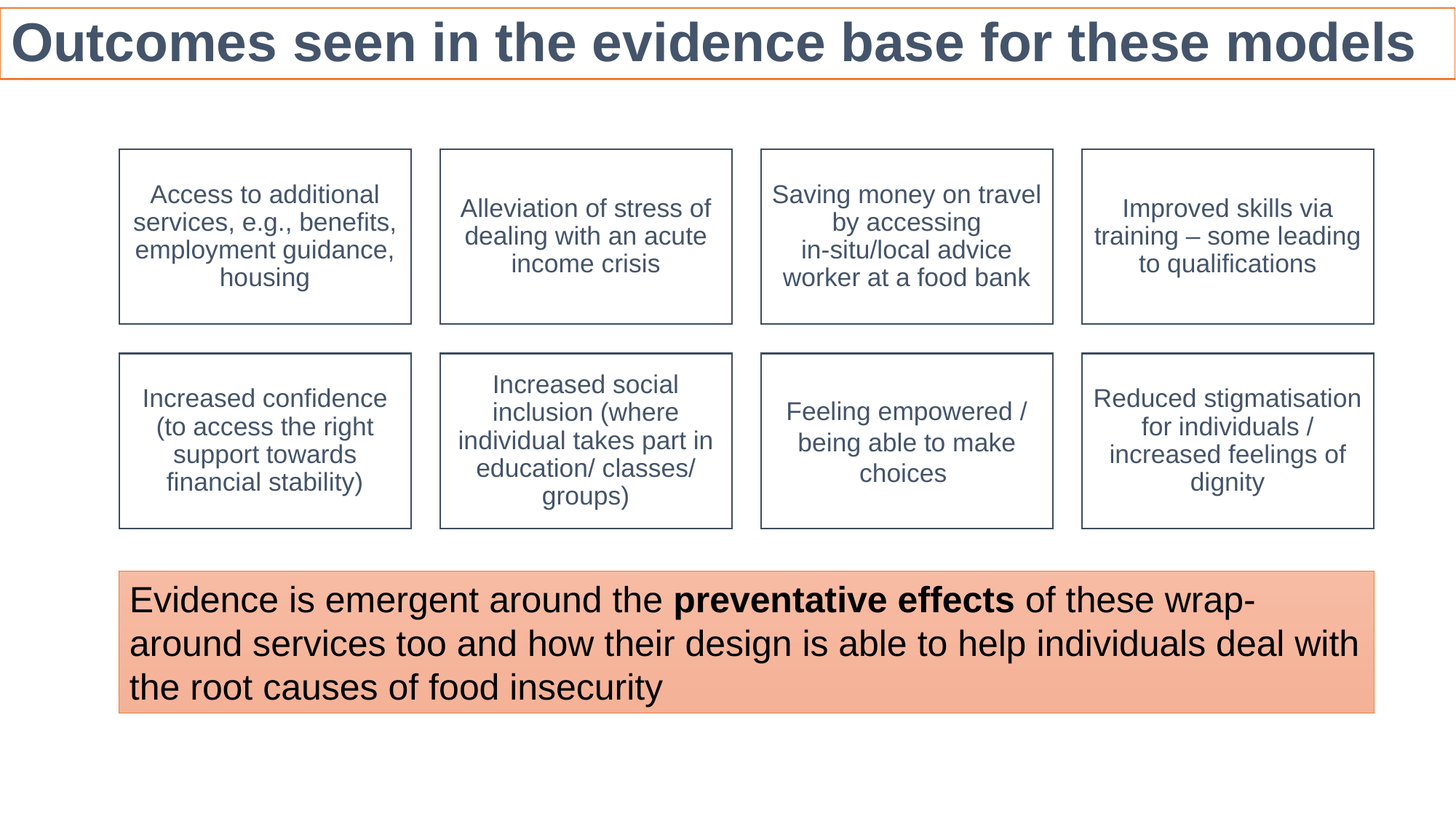

# Outcomes seen in the evidence base for these models
Access to additional services, e.g., benefits, employment guidance, housing
Alleviation of stress of dealing with an acute income crisis
Saving money on travel by accessing in-situ/local advice worker at a food bank
Improved skills via training – some leading to qualifications
Increased confidence (to access the right support towards financial stability)
Increased social inclusion (where individual takes part in education/ classes/ groups)
Feeling empowered / being able to make choices
Reduced stigmatisation for individuals / increased feelings of dignity
Evidence is emergent around the preventative effects of these wrap-around services too and how their design is able to help individuals deal with the root causes of food insecurity